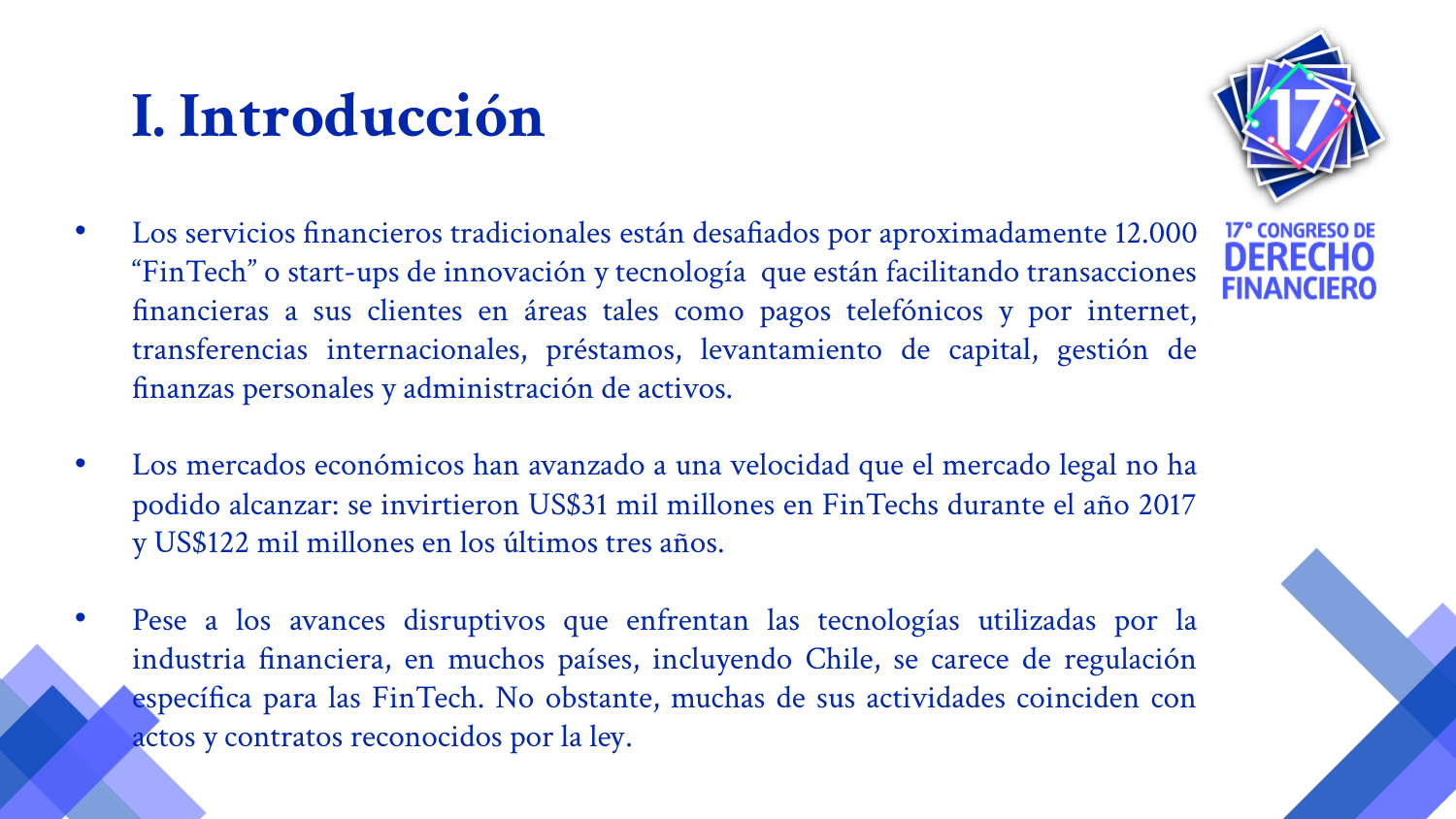

I. Introducción
Los servicios financieros tradicionales están desafiados por aproximadamente 12.000 “FinTech” o start-ups de innovación y tecnología  que están facilitando transacciones financieras a sus clientes en áreas tales como pagos telefónicos y por internet, transferencias internacionales, préstamos, levantamiento de capital, gestión de finanzas personales y administración de activos.

Los mercados económicos han avanzado a una velocidad que el mercado legal no ha podido alcanzar: se invirtieron US$31 mil millones en FinTechs durante el año 2017 y US$122 mil millones en los últimos tres años.

Pese a los avances disruptivos que enfrentan las tecnologías utilizadas por la industria financiera, en muchos países, incluyendo Chile, se carece de regulación específica para las FinTech. No obstante, muchas de sus actividades coinciden con actos y contratos reconocidos por la ley.